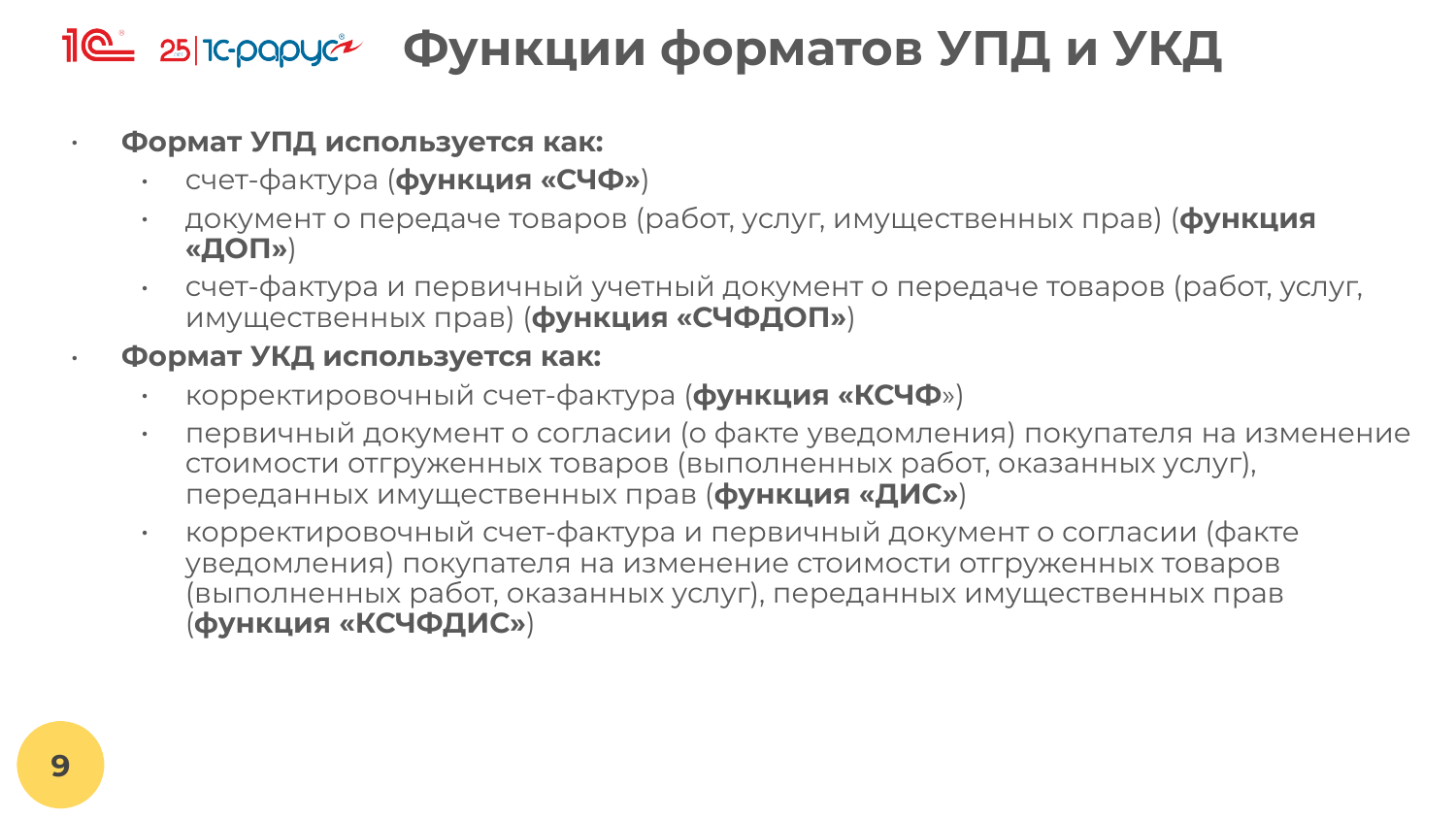

Функции форматов УПД и УКД
Формат УПД используется как:
счет-фактура (функция «СЧФ»)
документ о передаче товаров (работ, услуг, имущественных прав) (функция «ДОП»)
счет-фактура и первичный учетный документ о передаче товаров (работ, услуг, имущественных прав) (функция «СЧФДОП»)
Формат УКД используется как:
корректировочный счет-фактура (функция «КСЧФ»)
первичный документ о согласии (о факте уведомления) покупателя на изменение стоимости отгруженных товаров (выполненных работ, оказанных услуг), переданных имущественных прав (функция «ДИС»)
корректировочный счет-фактура и первичный документ о согласии (факте уведомления) покупателя на изменение стоимости отгруженных товаров (выполненных работ, оказанных услуг), переданных имущественных прав  (функция «КСЧФДИС»)
9